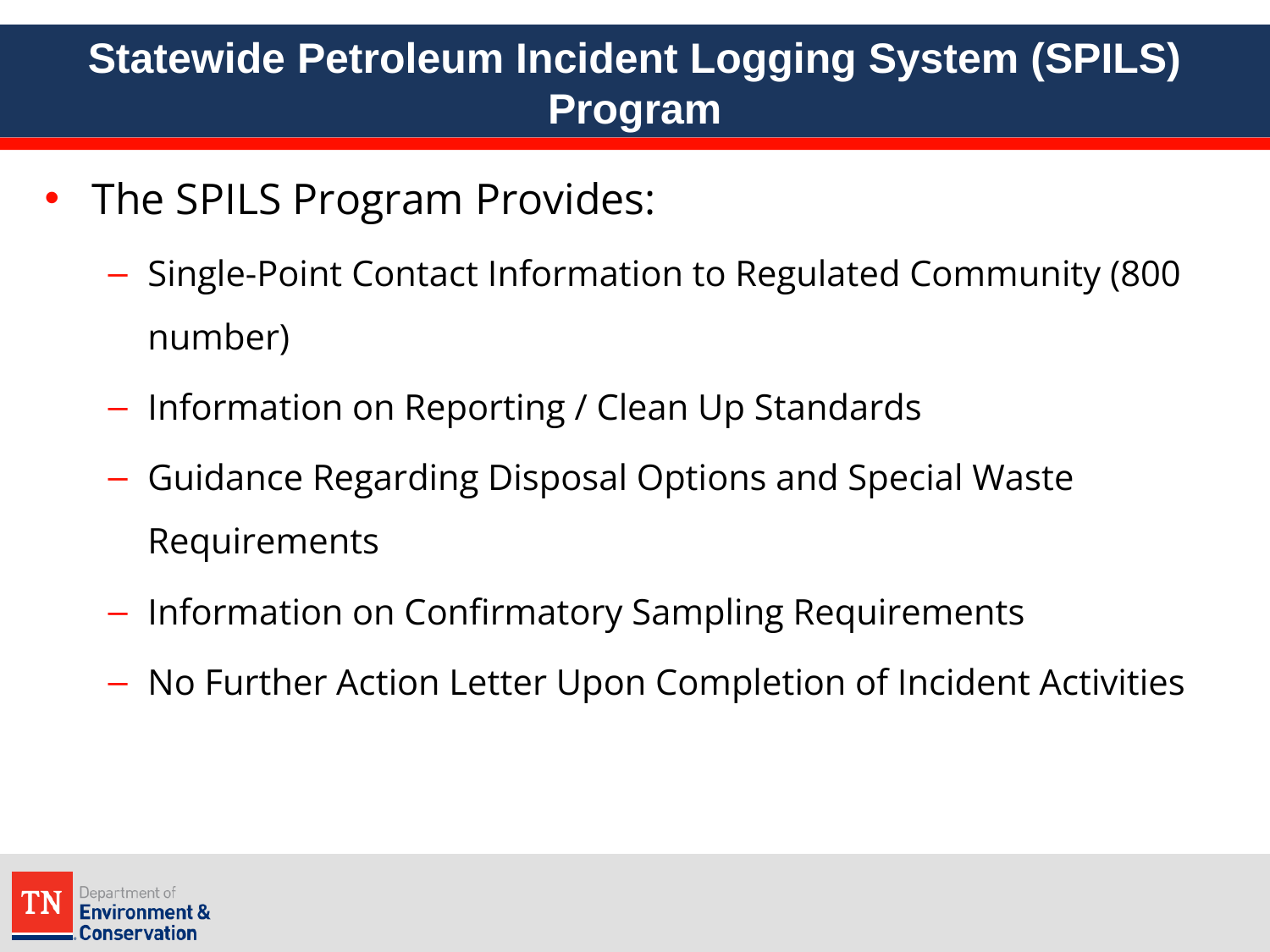

# Statewide Petroleum Incident Logging System (SPILS) Program
The SPILS Program Provides:
Single-Point Contact Information to Regulated Community (800 number)
Information on Reporting / Clean Up Standards
Guidance Regarding Disposal Options and Special Waste Requirements
Information on Confirmatory Sampling Requirements
No Further Action Letter Upon Completion of Incident Activities